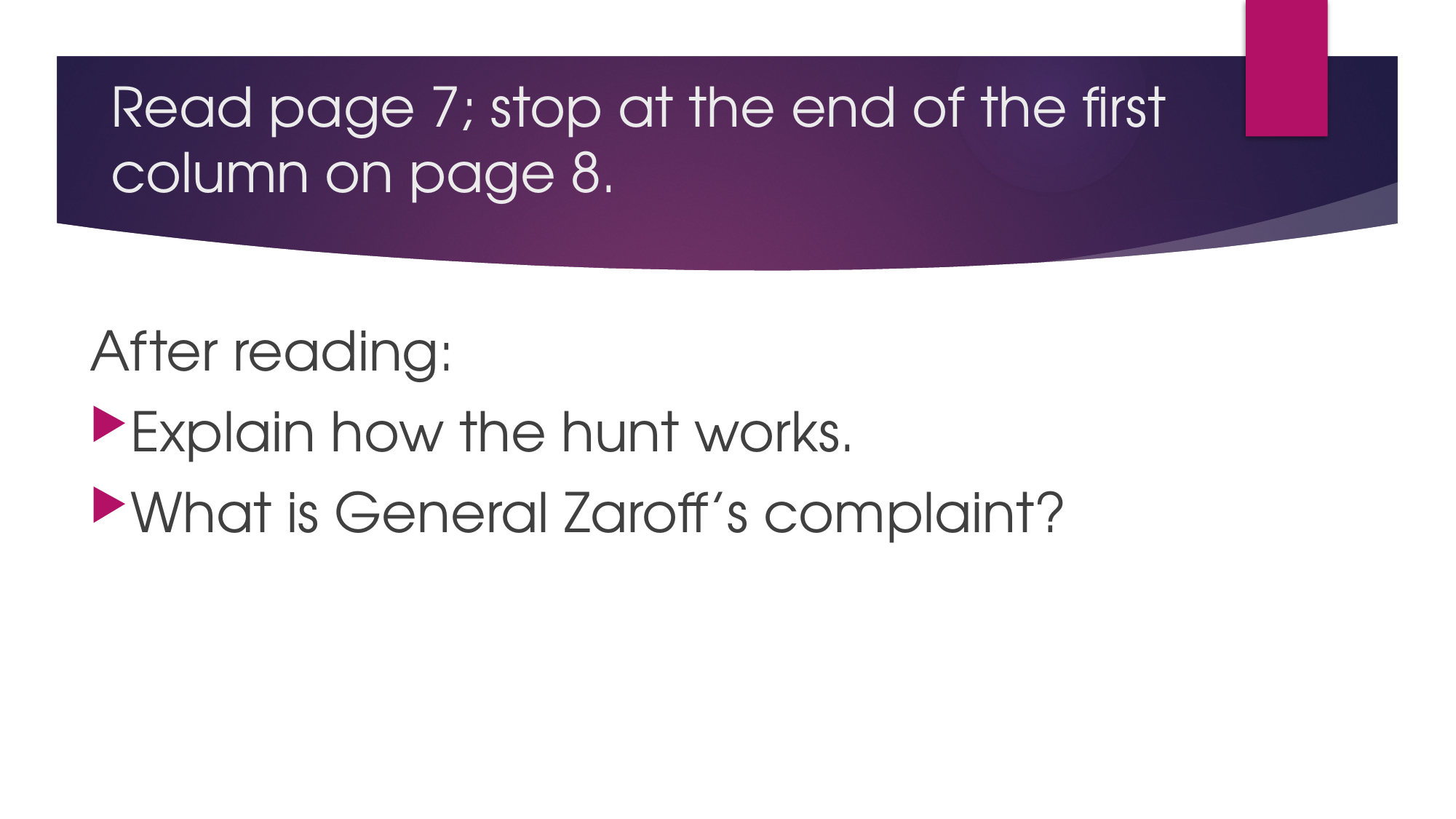

# Read page 7; stop at the end of the first column on page 8.
After reading:
Explain how the hunt works.
What is General Zaroff’s complaint?